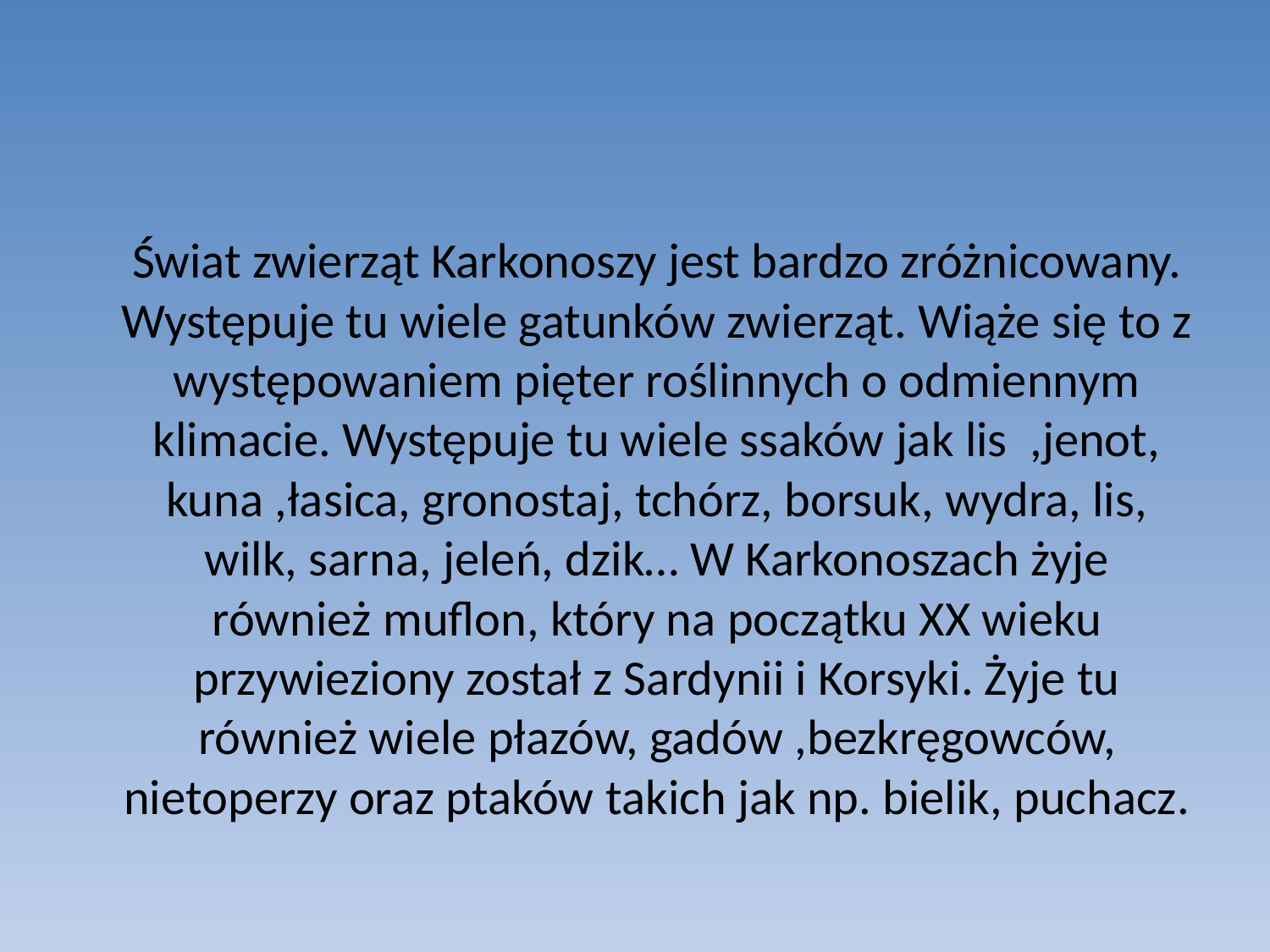

Świat zwierząt Karkonoszy jest bardzo zróżnicowany. Występuje tu wiele gatunków zwierząt. Wiąże się to z występowaniem pięter roślinnych o odmiennym klimacie. Występuje tu wiele ssaków jak lis  ,jenot, kuna ,łasica, gronostaj, tchórz, borsuk, wydra, lis, wilk, sarna, jeleń, dzik… W Karkonoszach żyje również muflon, który na początku XX wieku przywieziony został z Sardynii i Korsyki. Żyje tu również wiele płazów, gadów ,bezkręgowców, nietoperzy oraz ptaków takich jak np. bielik, puchacz.